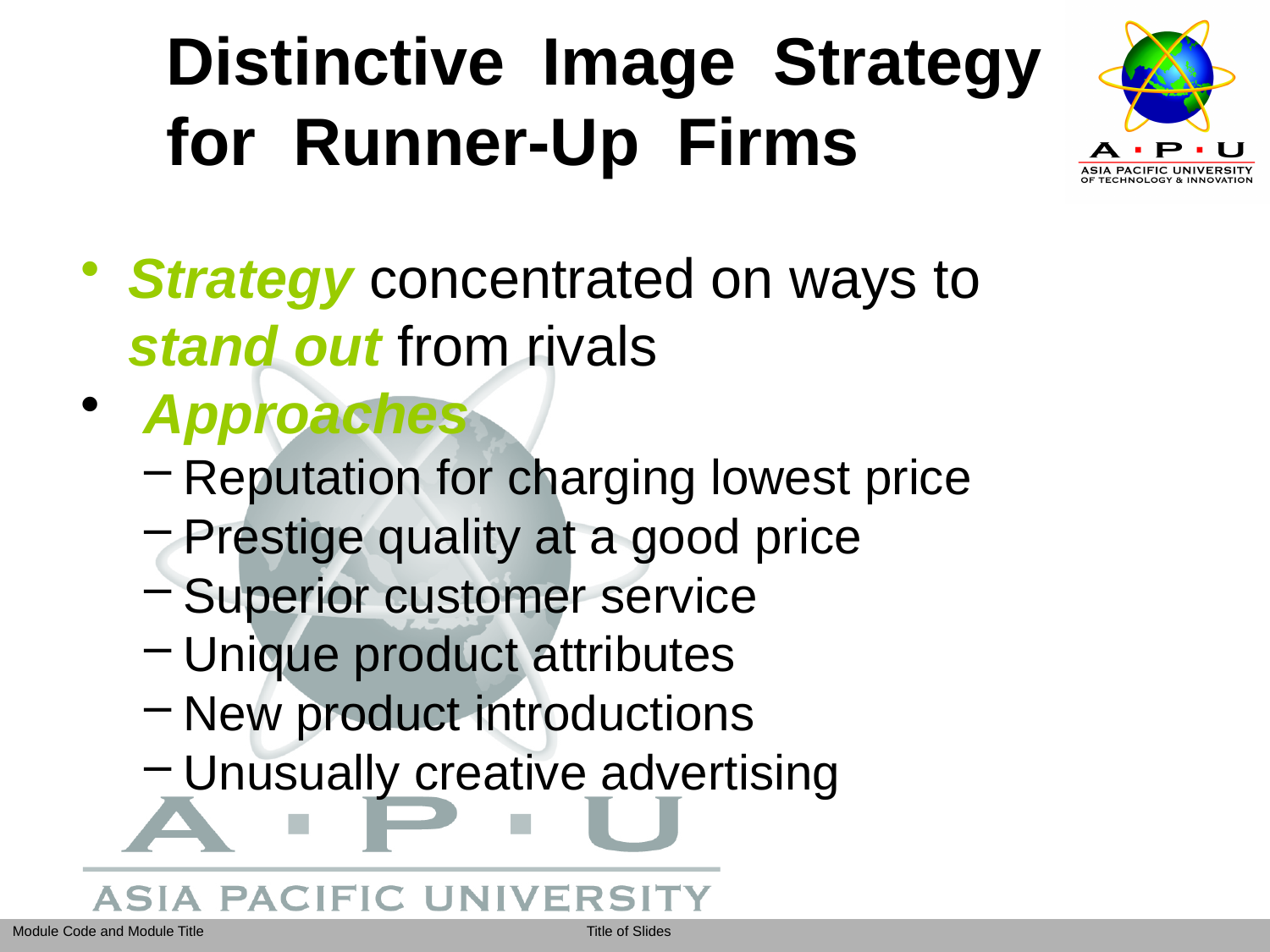

# Distinctive  Image  Strategy for  Runner-Up  Firms
Strategy concentrated on ways to
stand out from rivals
 Approaches
Reputation for charging lowest price
Prestige quality at a good price
Superior customer service
Unique product attributes
New product introductions
Unusually creative advertising